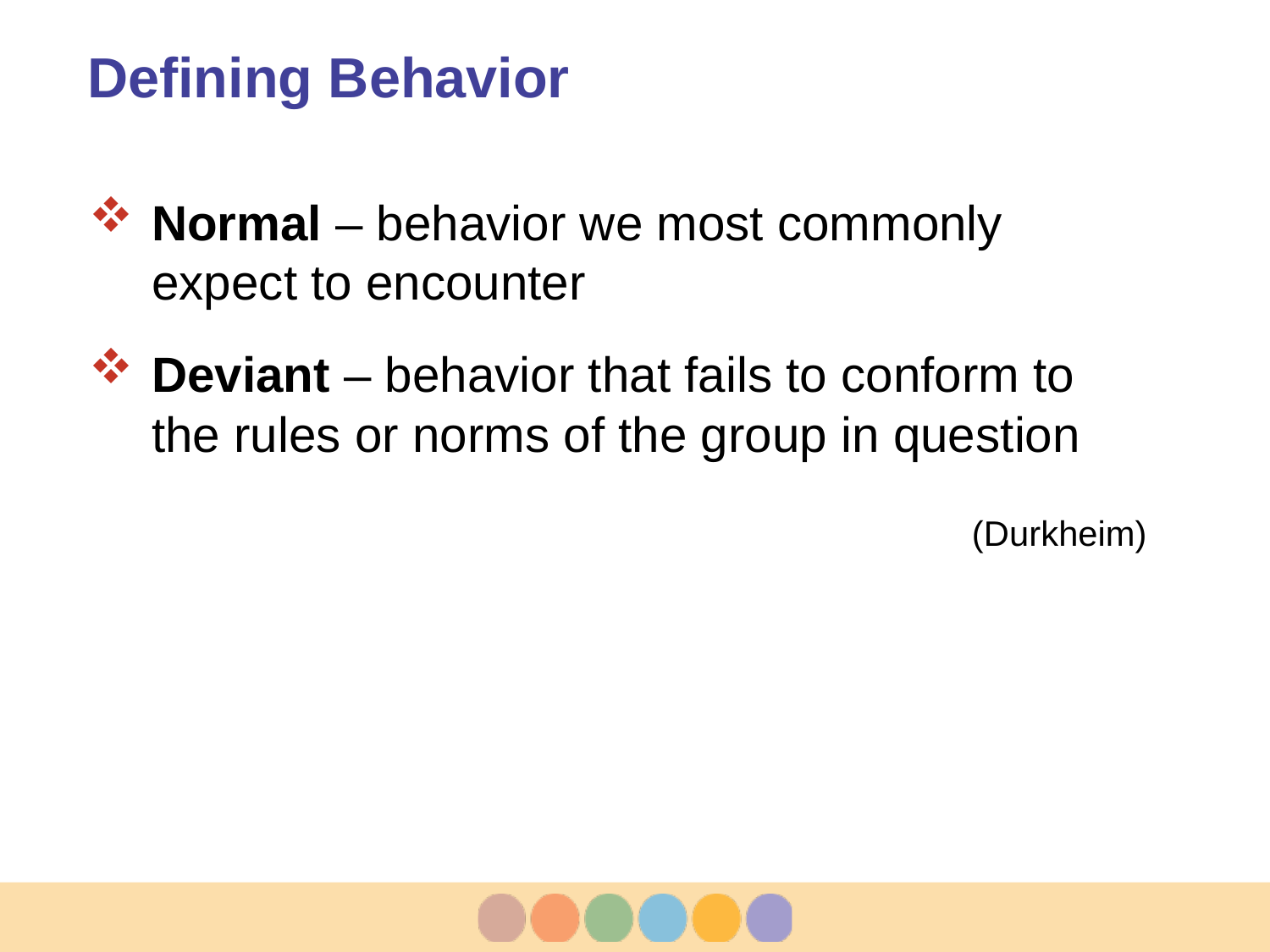

# Defining Behavior
Normal – behavior we most commonly expect to encounter
Deviant – behavior that fails to conform to the rules or norms of the group in question
(Durkheim)